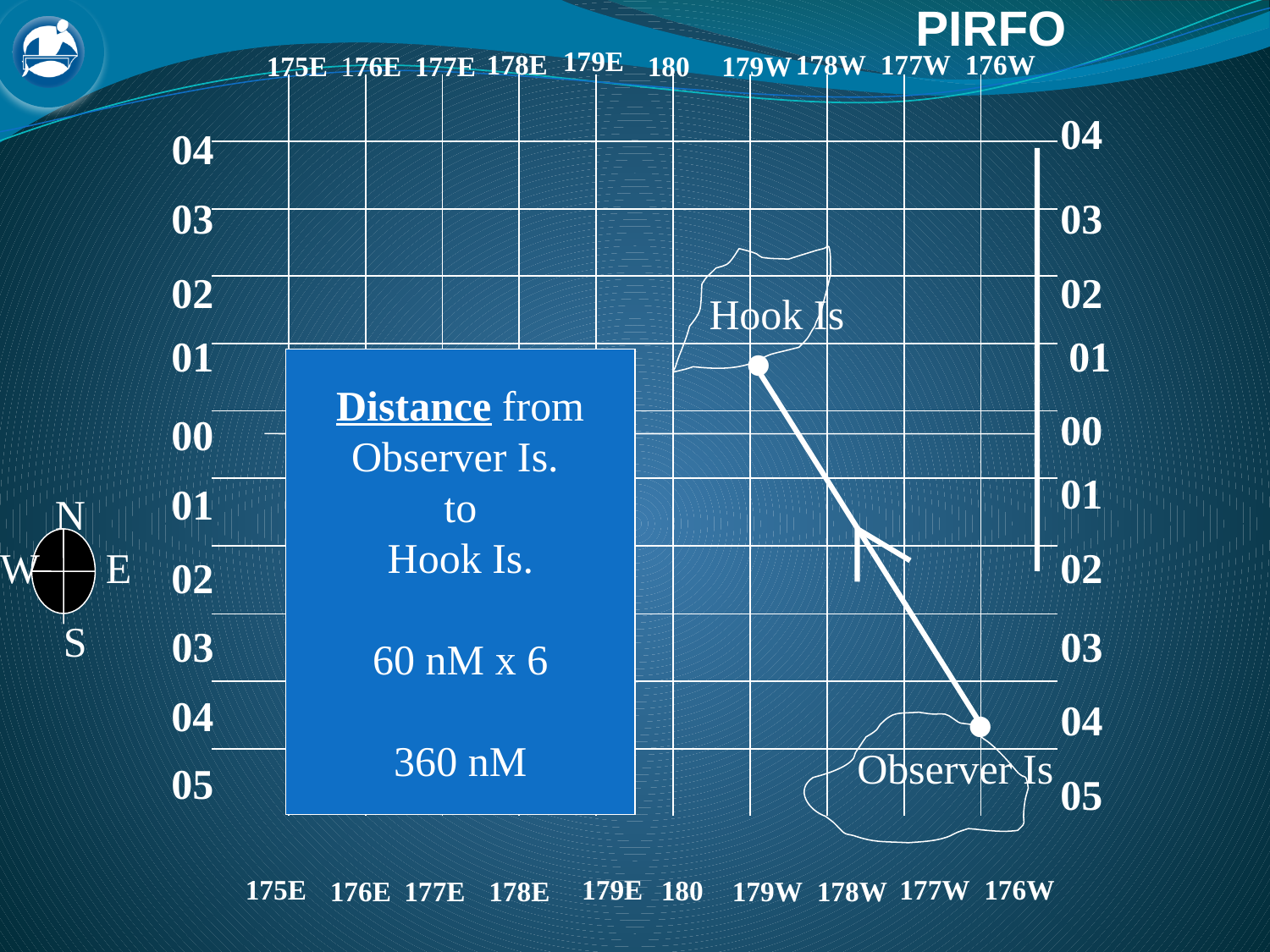

179E
178E
178W
177W
176W
175E
176E
177E
180
179W

|  |  |  |  |  |  |  |  |  |  |  |
| --- | --- | --- | --- | --- | --- | --- | --- | --- | --- | --- |
|  |  |  |  |  |  |  |  |  |  |  |
|  |  |  |  |  |  |  |  |  |  |  |
|  |  |  |  |  |  |  |  |  |  |  |
|  |  |  |  |  |  |  |  |  |  |  |
|  |  |  |  |  |  |  |  |  |  |  |
|  |  |  |  |  |  |  |  |  |  |  |
|  |  |  |  |  |  |  |  |  |  |  |
|  |  |  |  |  |  |  |  |  |  |  |
|  |  |  |  |  |  |  |  |  |  |  |
|  |  |  |  |  |  |  |  |  |  |  |
04
04

03
03
.

02
02
Hook Is

 01
01

Distance from
Observer Is.
to
Hook Is.

60 nM x 6

360 nM

00
 00

01
01
N

W
E
02
02

.
S
03
03
04
04

Observer Is
05
05

175E
179E
177W
176W
180
176E
177E
178E
179W
178W